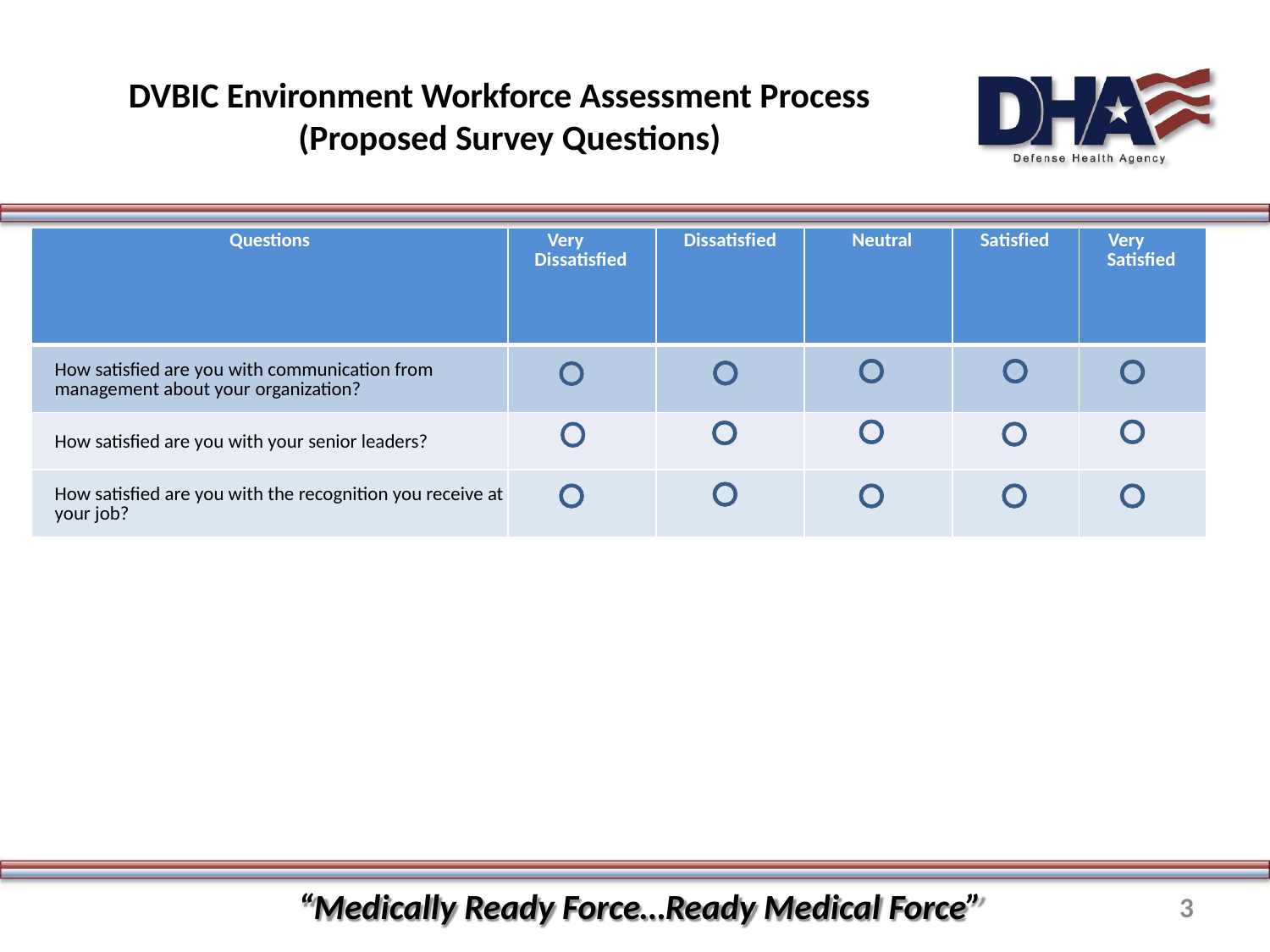

# DVBIC Environment Workforce Assessment Process  (Proposed Survey Questions)
| Questions | Very Dissatisfied | Dissatisfied | Neutral | Satisfied | Very Satisfied |
| --- | --- | --- | --- | --- | --- |
| How satisfied are you with communication from management about your organization? |  |  |  |  |  |
| How satisfied are you with your senior leaders? |  |  |  |  |  |
| How satisfied are you with the recognition you receive at your job? |  |  |  |  |  |

“Medically Ready Force…Ready Medical Force”
3